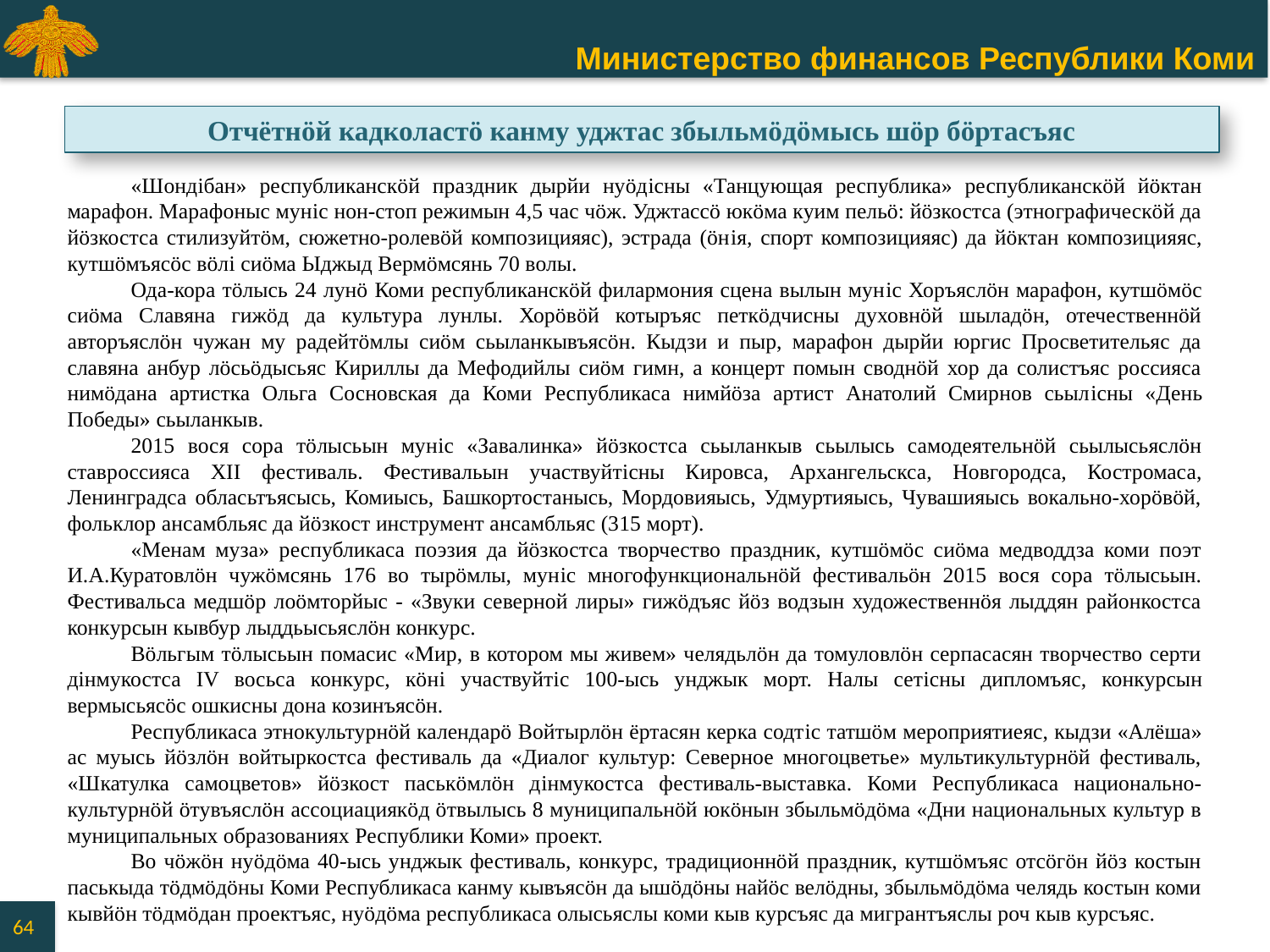

Отчётнӧй кадколастӧ канму уджтас збыльмӧдӧмысь шӧр бӧртасъяс
«Шондiбан» республиканскӧй праздник дырйи нуӧдiсны «Танцующая республика» республиканскӧй йӧктан марафон. Марафоныс мунiс нон-стоп режимын 4,5 час чӧж. Уджтассӧ юкӧма куим пельӧ: йӧзкостса (этнографическӧй да йӧзкостса стилизуйтӧм, сюжетно-ролевӧй композицияяс), эстрада (ӧнiя, спорт композицияяс) да йӧктан композицияяс, кутшӧмъясӧс вӧлi сиӧма Ыджыд Вермӧмсянь 70 волы.
Ода-кора тӧлысь 24 лунӧ Коми республиканскӧй филармония сцена вылын мунiс Хоръяслӧн марафон, кутшӧмӧс сиӧма Славяна гижӧд да культура лунлы. Хорӧвӧй котыръяс петкӧдчисны духовнӧй шыладӧн, отечественнӧй авторъяслӧн чужан му радейтӧмлы сиӧм сьыланкывъясӧн. Кыдзи и пыр, марафон дырйи юргис Просветительяс да славяна анбур лӧсьӧдысьяс Кириллы да Мефодийлы сиӧм гимн, а концерт помын своднӧй хор да солистъяс россияса нимӧдана артистка Ольга Сосновская да Коми Республикаса нимйӧза артист Анатолий Смирнов сьылiсны «День Победы» сьыланкыв.
2015 вося сора тӧлысьын мунiс «Завалинка» йӧзкостса сьыланкыв сьылысь самодеятельнӧй сьылысьяслӧн ставроссияcа XII фестиваль. Фестивальын участвуйтiсны Кировса, Архангельскса, Новгородса, Костромаса, Ленинградса обласьтъясысь, Комиысь, Башкортостанысь, Мордовияысь, Удмуртияысь, Чувашияысь вокально-хорӧвӧй, фольклор ансамбльяс да йӧзкост инструмент ансамбльяс (315 морт).
«Менам муза» республикаса поэзия да йӧзкостса творчество праздник, кутшӧмӧс сиӧма медводдза коми поэт И.А.Куратовлӧн чужӧмсянь 176 во тырӧмлы, мунiс многофункциональнӧй фестивальӧн 2015 вося сора тӧлысьын. Фестивальса медшӧр лоӧмторйыс - «Звуки северной лиры» гижӧдъяс йӧз водзын художественнӧя лыддян районкостса конкурсын кывбур лыддьысьяслӧн конкурс.
Вӧльгым тӧлысьын помасис «Мир, в котором мы живем» челядьлӧн да томуловлӧн серпасасян творчество серти дiнмукостса IV восьса конкурс, кӧнi участвуйтiс 100-ысь унджык морт. Налы сетiсны дипломъяс, конкурсын вермысьясӧс ошкисны дона козинъясӧн.
Республикаса этнокультурнӧй календарӧ Войтырлӧн ёртасян керка содтiс татшӧм мероприятиеяс, кыдзи «Алёша» ас муысь йӧзлӧн войтыркостса фестиваль да «Диалог культур: Северное многоцветье» мультикультурнӧй фестиваль, «Шкатулка самоцветов» йӧзкост паськӧмлӧн дiнмукостса фестиваль-выставка. Коми Республикаса национально-культурнӧй ӧтувъяслӧн ассоциациякӧд ӧтвылысь 8 муниципальнӧй юкӧнын збыльмӧдӧма «Дни национальных культур в муниципальных образованиях Республики Коми» проект.
Во чӧжӧн нуӧдӧма 40-ысь унджык фестиваль, конкурс, традиционнӧй праздник, кутшӧмъяс отсӧгӧн йӧз костын паськыда тӧдмӧдӧны Коми Республикаса канму кывъясӧн да ышӧдӧны найӧс велӧдны, збыльмӧдӧма челядь костын коми кывйӧн тӧдмӧдан проектъяс, нуӧдӧма республикаса олысьяслы коми кыв курсъяс да мигрантъяслы роч кыв курсъяс.
64